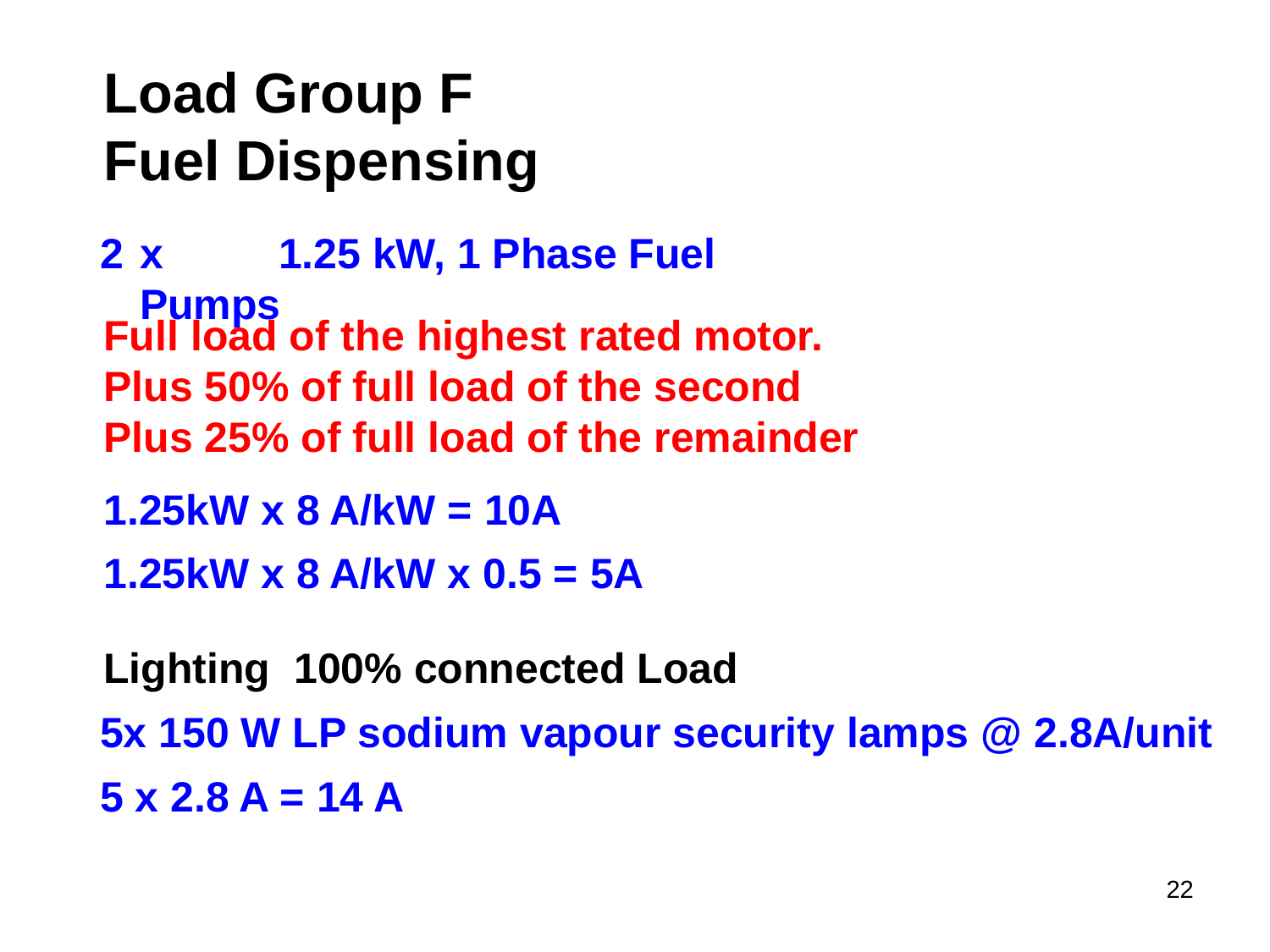

# Load Group F Fuel Dispensing
2	x	 1.25 kW, 1 Phase Fuel Pumps
Full load of the highest rated motor.
Plus 50% of full load of the second
Plus 25% of full load of the remainder
1.25kW x 8 A/kW = 10A
1.25kW x 8 A/kW x 0.5 = 5A
Lighting  100% connected Load
5x 150 W LP sodium vapour security lamps @ 2.8A/unit
5 x 2.8 A = 14 A
22